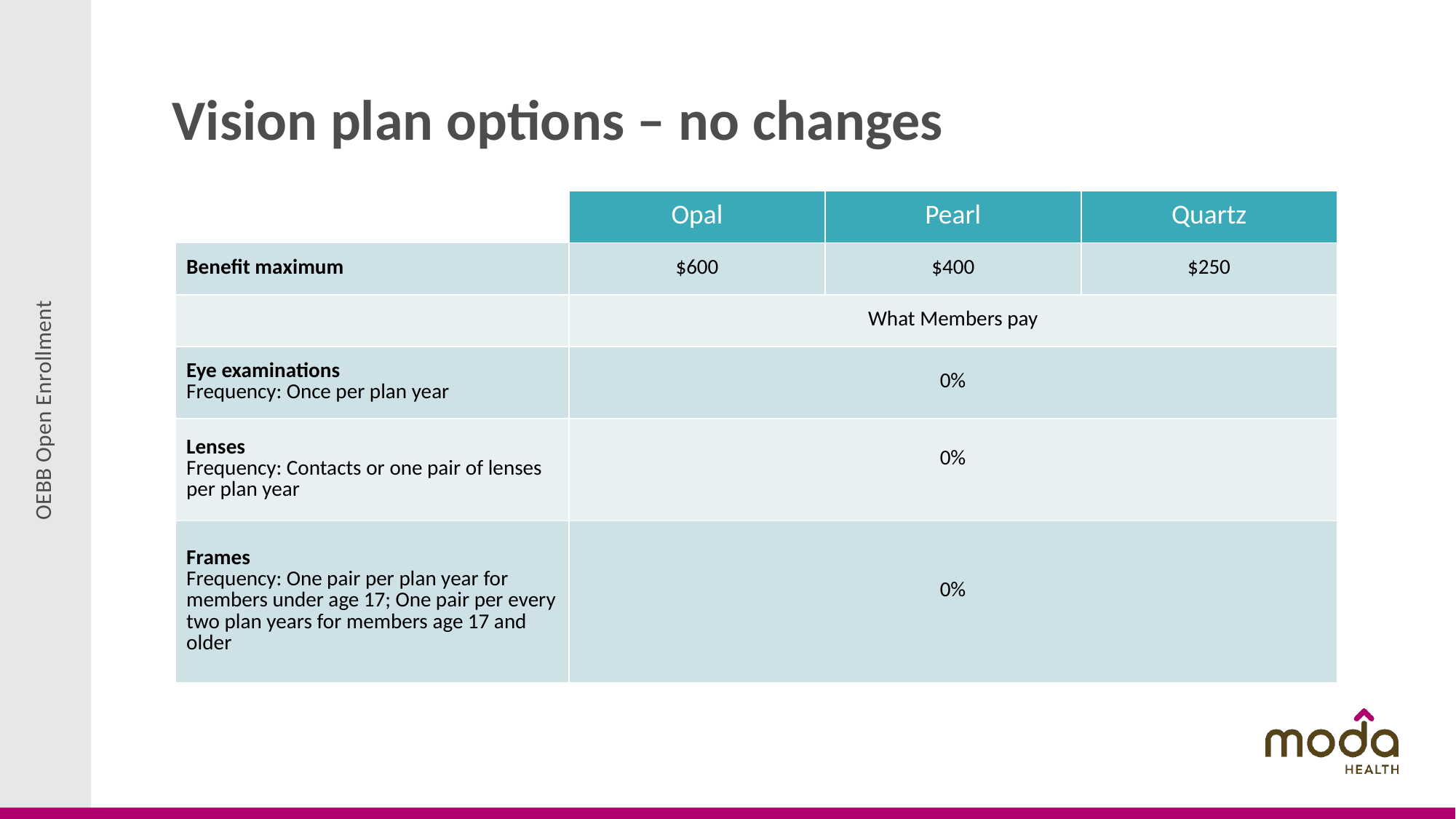

# Vision plan options – no changes
|  | Opal | Pearl | Quartz |
| --- | --- | --- | --- |
| Benefit maximum | $600 | $400 | $250 |
|  | What Members pay |  |  |
| Eye examinations Frequency: Once per plan year | 0% |  |  |
| Lenses Frequency: Contacts or one pair of lenses per plan year | 0% |  |  |
| Frames Frequency: One pair per plan year for members under age 17; One pair per every two plan years for members age 17 and older | 0% |  |  |